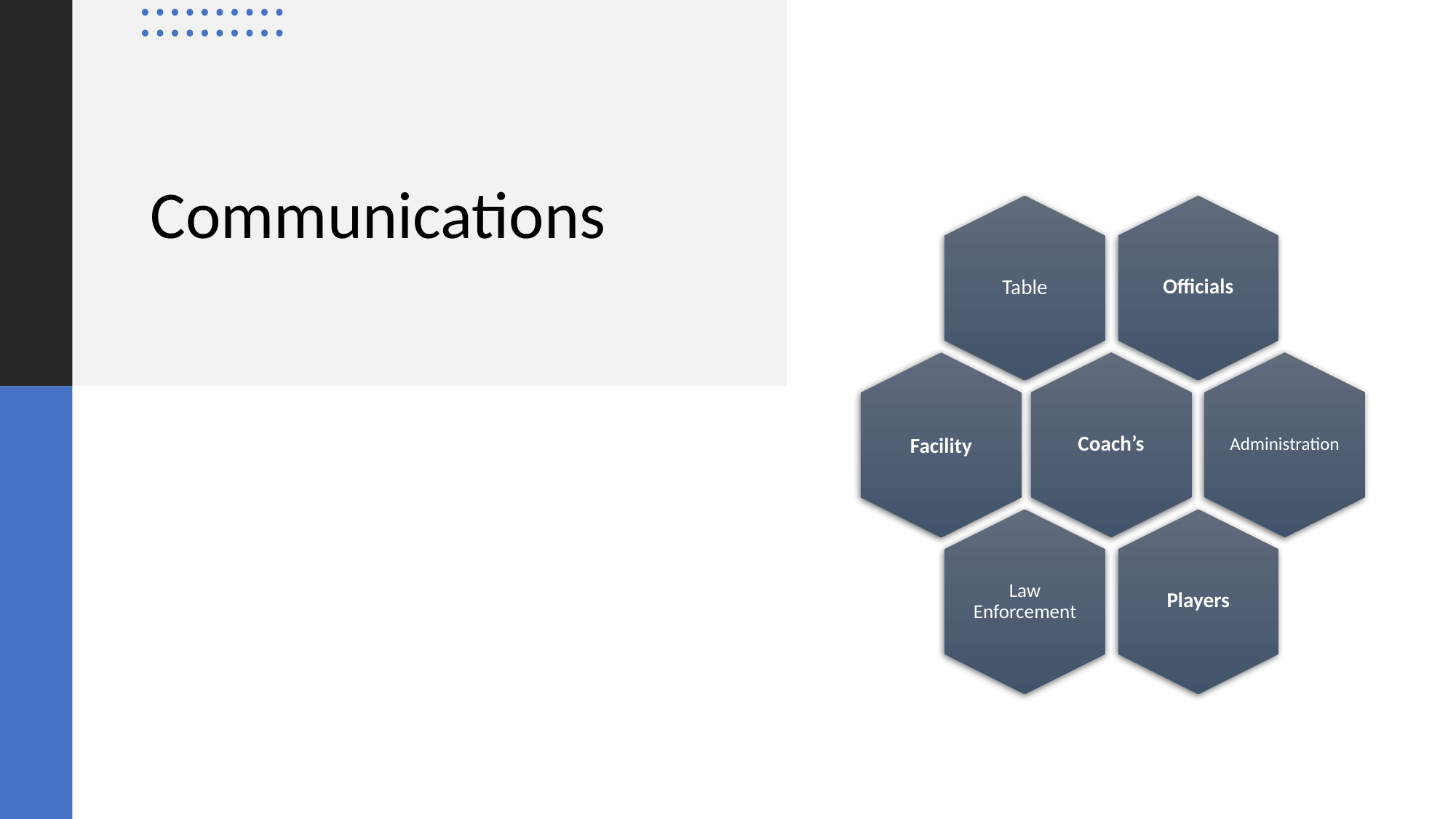

Communications

Officials

Table

Coach’s

Administration

Players

Law Enforcement

Facility